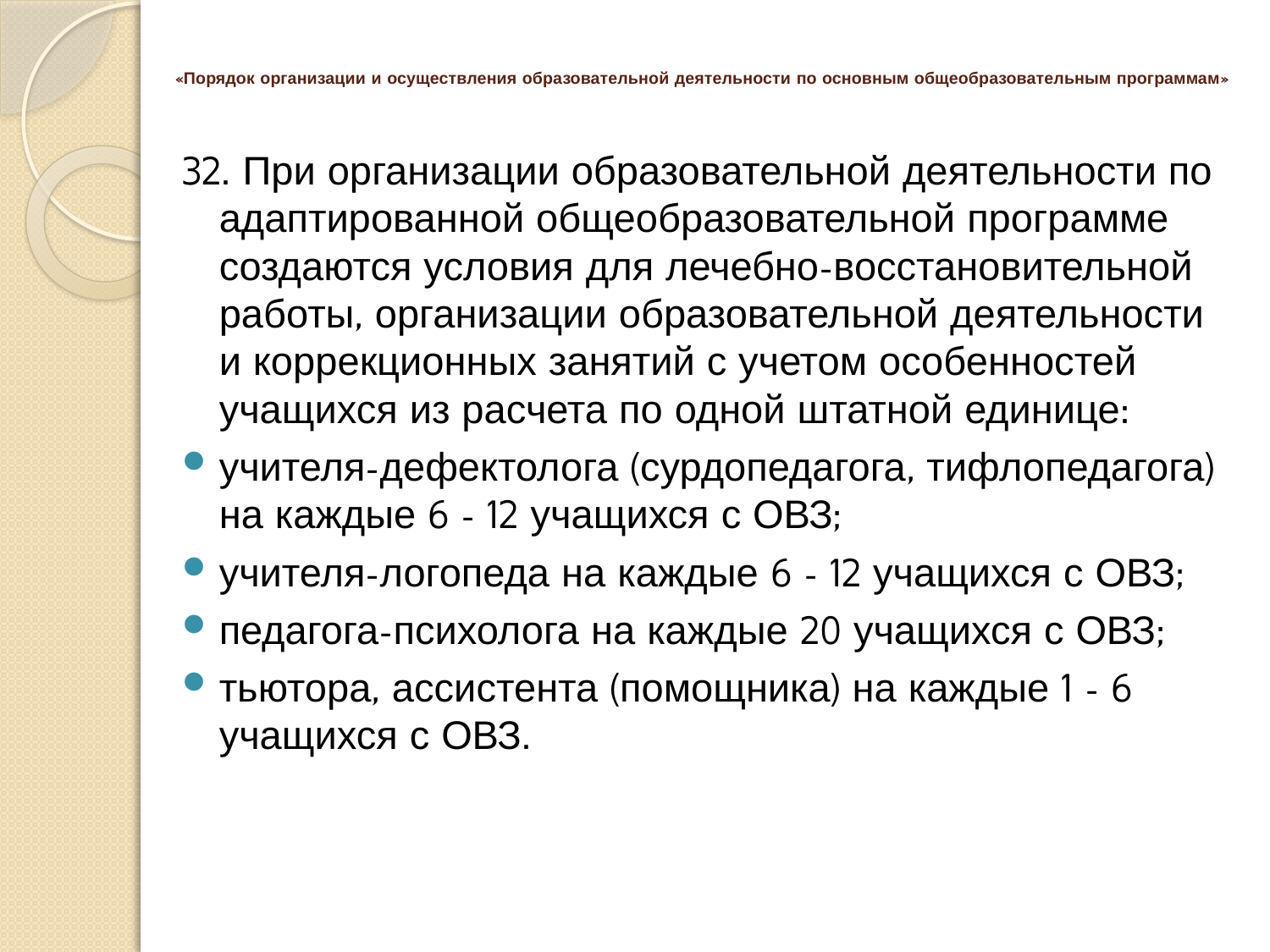

# «Порядок организации и осуществления образовательной деятельности по основным общеобразовательным программам»
32. При организации образовательной деятельности по адаптированной общеобразовательной программе создаются условия для лечебно-восстановительной работы, организации образовательной деятельности и коррекционных занятий с учетом особенностей учащихся из расчета по одной штатной единице:
учителя-дефектолога (сурдопедагога, тифлопедагога) на каждые 6 - 12 учащихся с ОВЗ;
учителя-логопеда на каждые 6 - 12 учащихся с ОВЗ;
педагога-психолога на каждые 20 учащихся с ОВЗ;
тьютора, ассистента (помощника) на каждые 1 - 6 учащихся с ОВЗ.